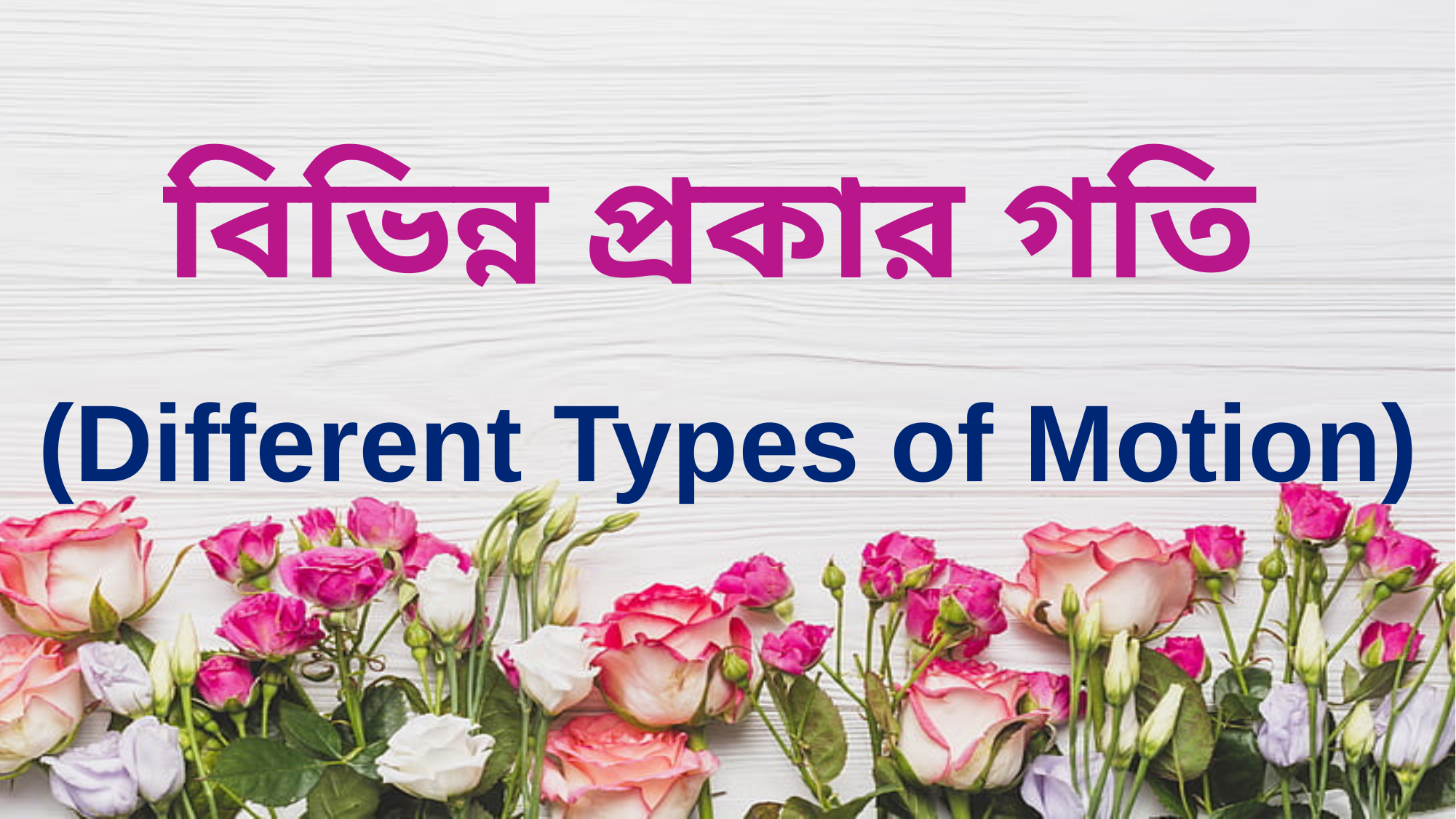

বিভিন্ন প্রকার গতি
(Different Types of Motion)